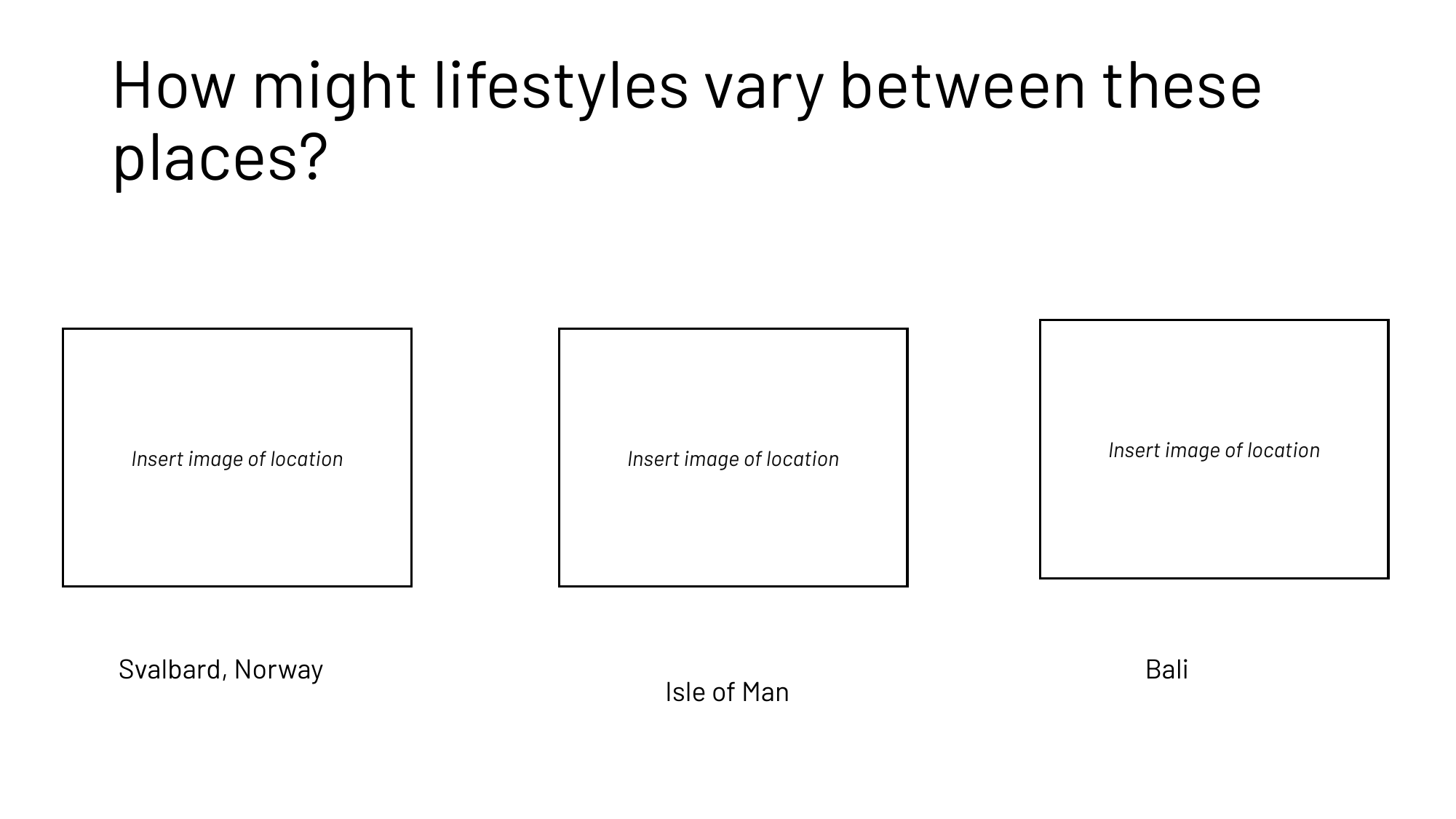

# How might lifestyles vary between these places?
Insert image of location
Insert image of location
Insert image of location
Svalbard, Norway
Bali
Isle of Man